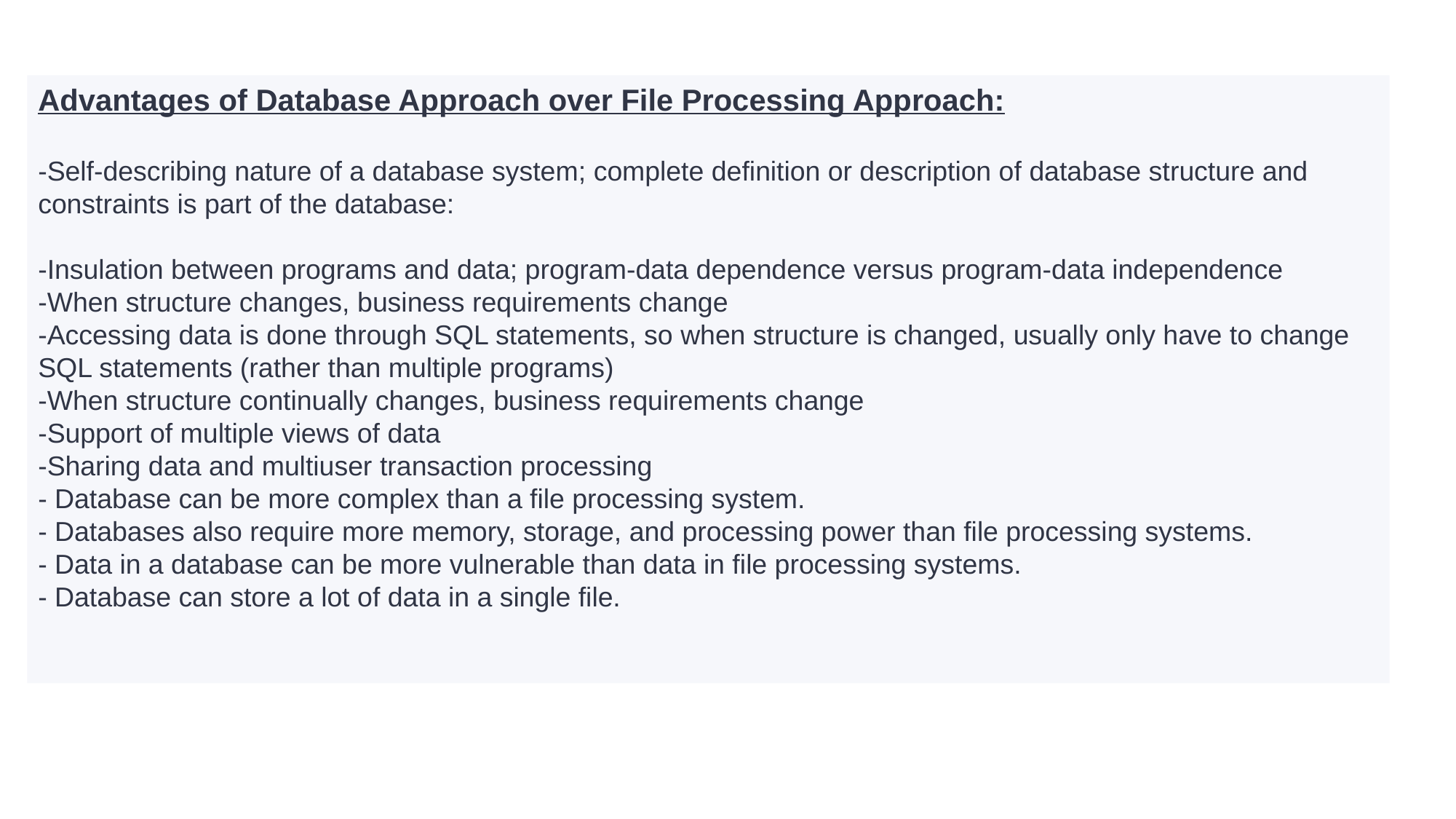

Advantages of Database Approach over File Processing Approach:

-Self-describing nature of a database system; complete definition or description of database structure and constraints is part of the database:

-Insulation between programs and data; program-data dependence versus program-data independence
-When structure changes, business requirements change
-Accessing data is done through SQL statements, so when structure is changed, usually only have to change SQL statements (rather than multiple programs)
-When structure continually changes, business requirements change
-Support of multiple views of data
-Sharing data and multiuser transaction processing
- Database can be more complex than a file processing system. 
- Databases also require more memory, storage, and processing power than file processing systems.
- Data in a database can be more vulnerable than data in file processing systems.  
- Database can store a lot of data in a single file.